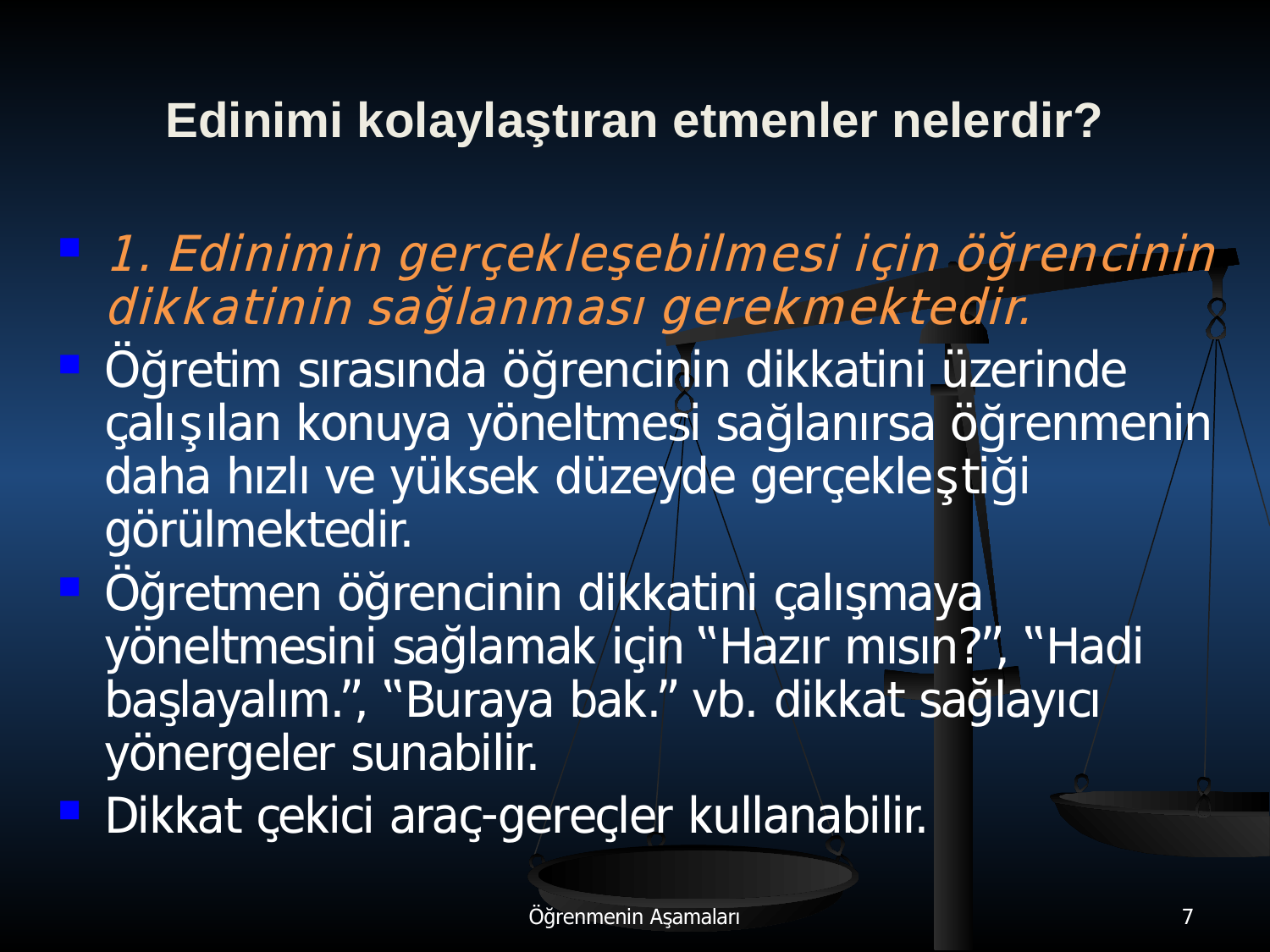

# Edinimi kolaylaştıran etmenler nelerdir?
1. Edinimin gerçekleşebilmesi için öğrencinin dikkatinin sağlanması gerekmektedir.
Öğretim sırasında öğrencinin dikkatini üzerinde çalışılan konuya yöneltmesi sağlanırsa öğrenmenin daha hızlı ve yüksek düzeyde gerçekleştiği görülmektedir.
Öğretmen öğrencinin dikkatini çalışmaya yöneltmesini sağlamak için “Hazır mısın?”, “Hadi başlayalım.”, “Buraya bak.” vb. dikkat sağlayıcı yönergeler sunabilir.
Dikkat çekici araç-gereçler kullanabilir.
Öğrenmenin Aşamaları
7